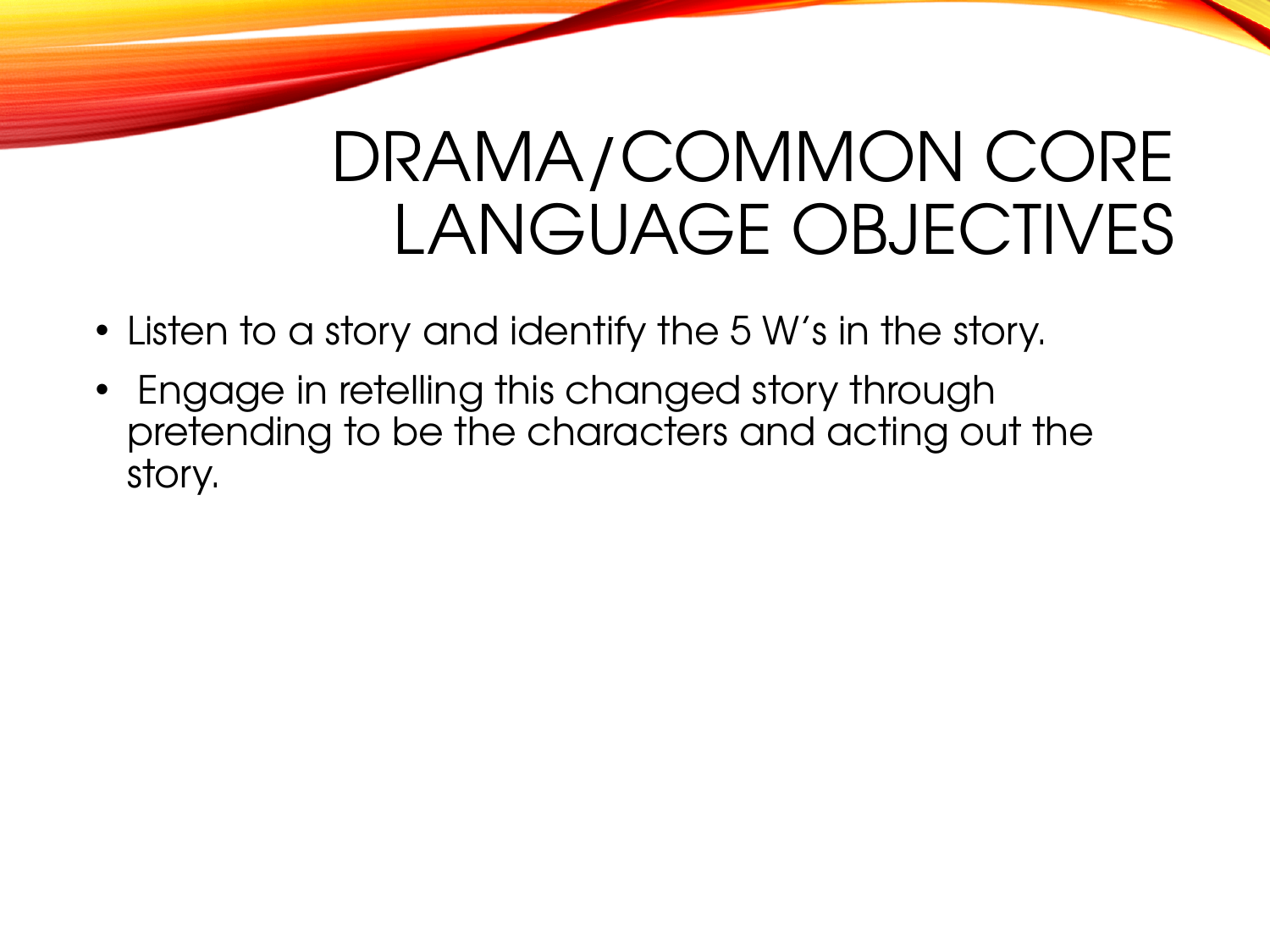

# Drama/common Core Language Objectives
Listen to a story and identify the 5 W’s in the story.
 Engage in retelling this changed story through pretending to be the characters and acting out the story.